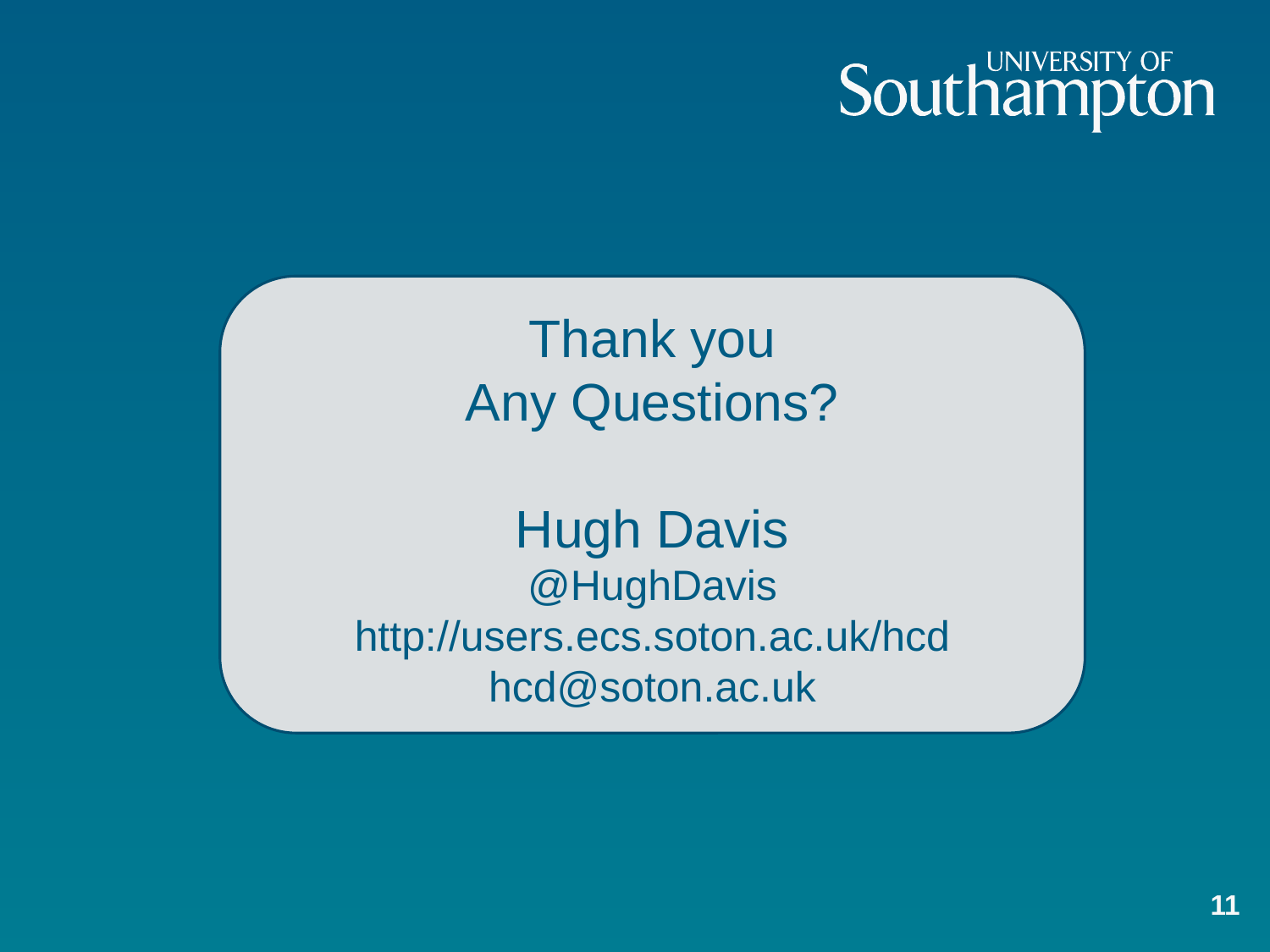

Thank you
Any Questions?

Hugh Davis
@HughDavis
http://users.ecs.soton.ac.uk/hcd
hcd@soton.ac.uk
11